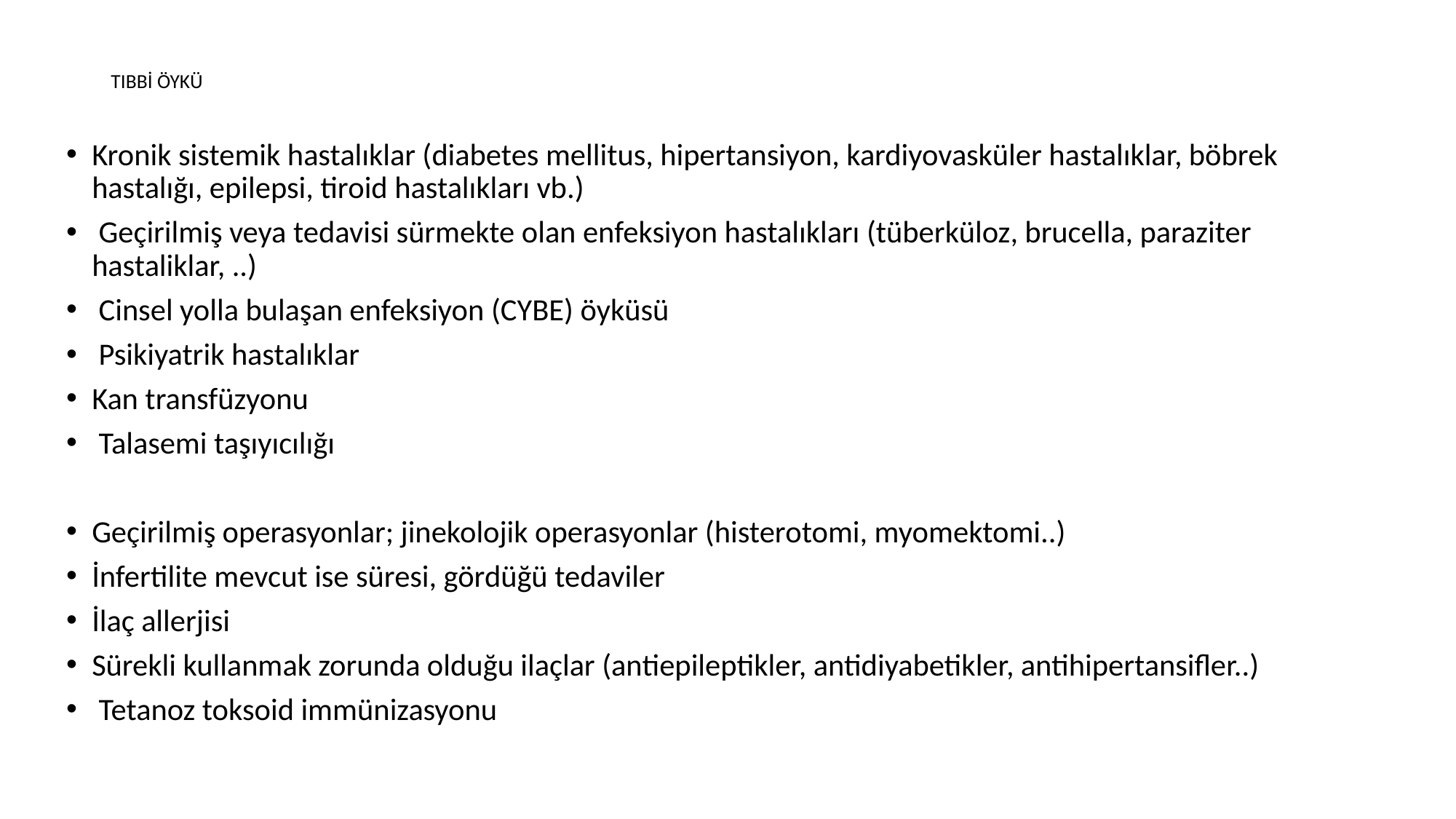

# TIBBİ ÖYKÜ
Kronik sistemik hastalıklar (diabetes mellitus, hipertansiyon, kardiyovasküler hastalıklar, böbrek hastalığı, epilepsi, tiroid hastalıkları vb.)
 Geçirilmiş veya tedavisi sürmekte olan enfeksiyon hastalıkları (tüberküloz, brucella, paraziter hastaliklar, ..)
 Cinsel yolla bulaşan enfeksiyon (CYBE) öyküsü
 Psikiyatrik hastalıklar
Kan transfüzyonu
 Talasemi taşıyıcılığı

Geçirilmiş operasyonlar; jinekolojik operasyonlar (histerotomi, myomektomi..)
İnfertilite mevcut ise süresi, gördüğü tedaviler
İlaç allerjisi
Sürekli kullanmak zorunda olduğu ilaçlar (antiepileptikler, antidiyabetikler, antihipertansifler..)
 Tetanoz toksoid immünizasyonu